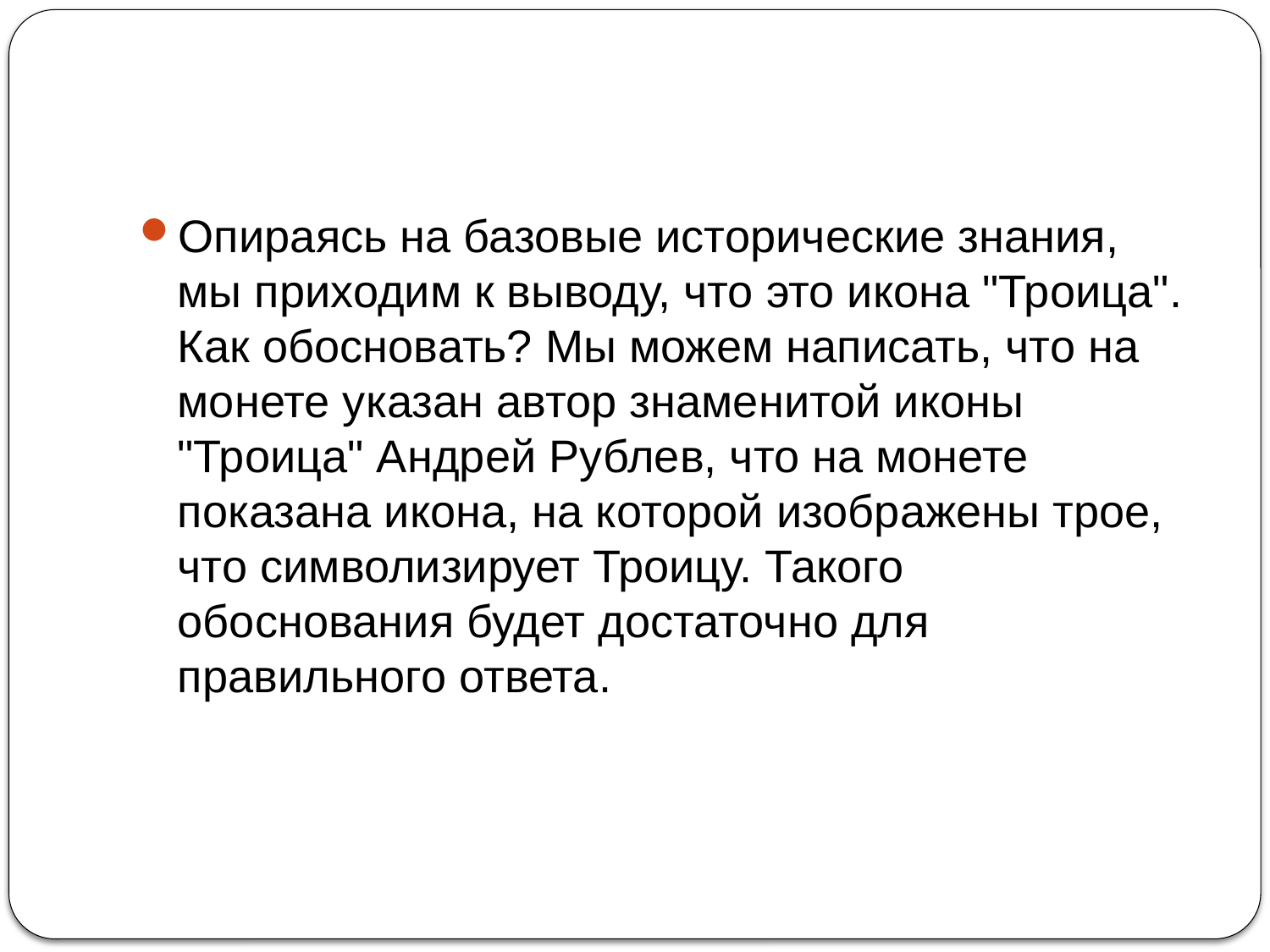

#
Опираясь на базовые исторические знания, мы приходим к выводу, что это икона "Троица". Как обосновать? Мы можем написать, что на монете указан автор знаменитой иконы "Троица" Андрей Рублев, что на монете показана икона, на которой изображены трое, что символизирует Троицу. Такого обоснования будет достаточно для правильного ответа.